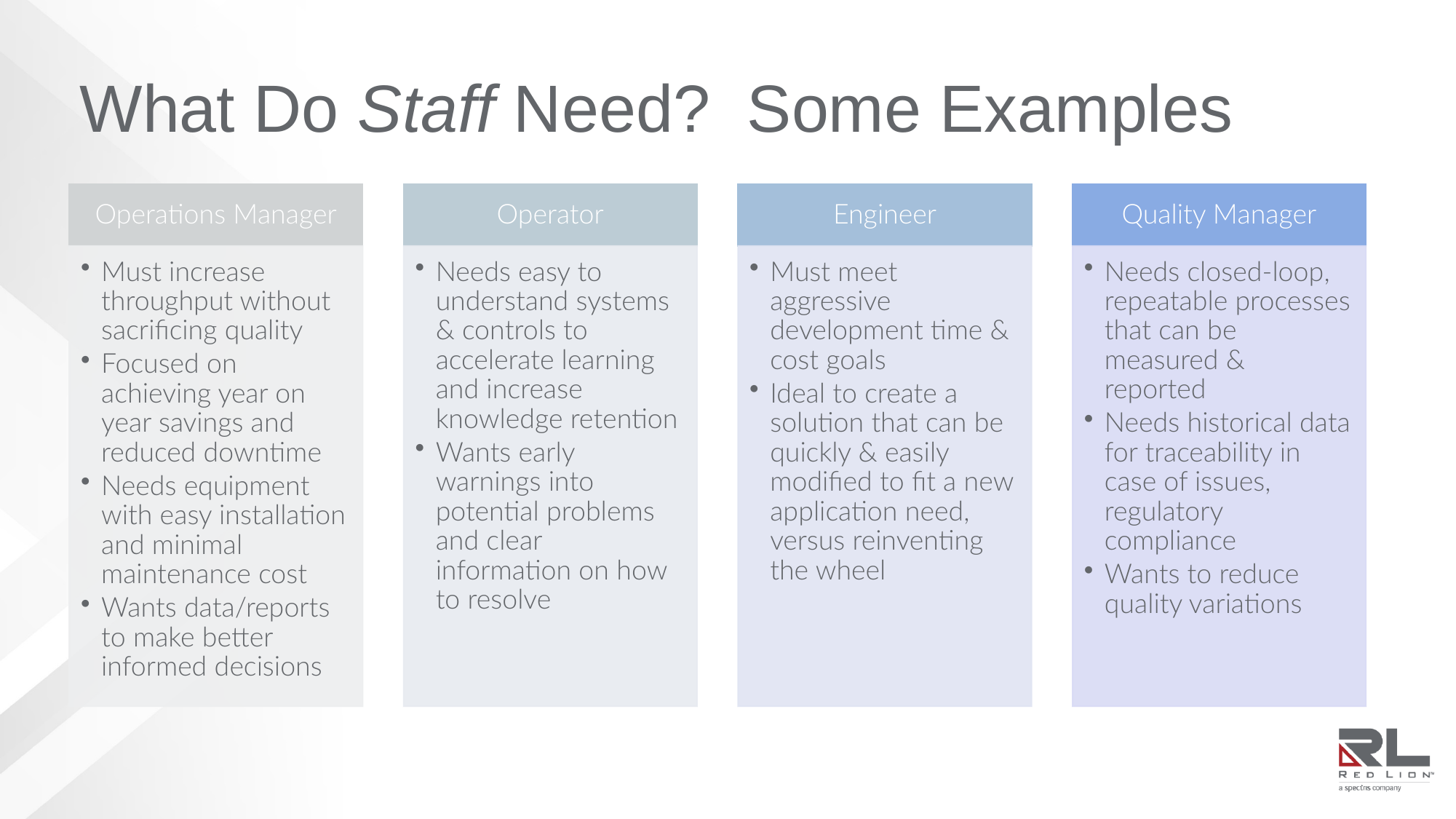

What Do Staff Need?  Some Examples
Operations Manager
Must increase throughput without sacrificing quality
Focused on achieving year on year savings and reduced downtime
Needs equipment with easy installation and minimal maintenance cost
Wants data/reports to make better informed decisions
Operator
Needs easy to understand systems & controls to accelerate learning and increase knowledge retention
Wants early warnings into potential problems and clear information on how to resolve

Engineer
Must meet aggressive development time & cost goals
Ideal to create a solution that can be quickly & easily modified to fit a new application need, versus reinventing the wheel
Quality Manager
Needs closed-loop, repeatable processes that can be measured & reported
Needs historical data for traceability in case of issues, regulatory compliance
Wants to reduce quality variations